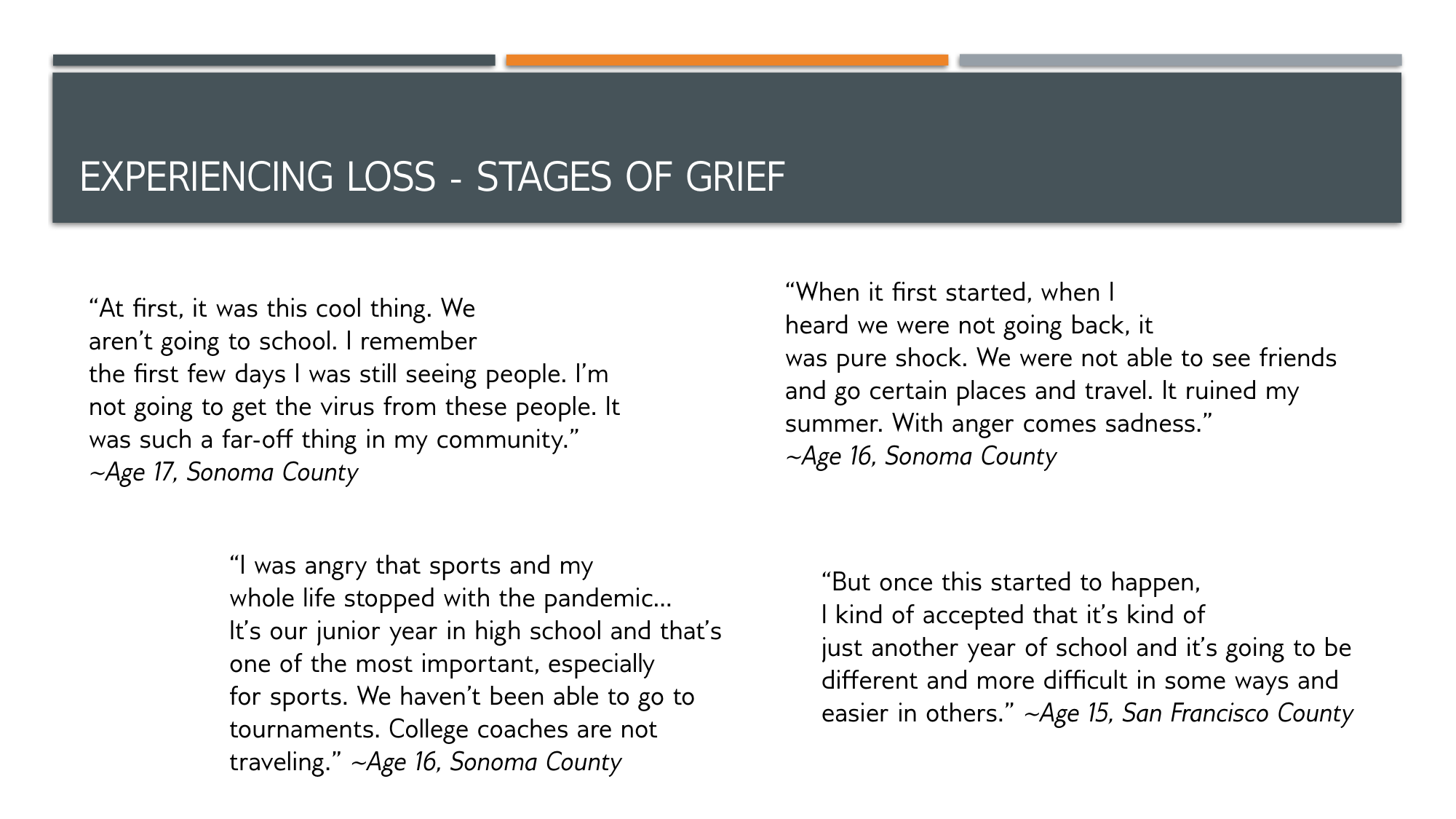

# Experiencing Loss - Stages of grief
“When it first started, when I
heard we were not going back, it
was pure shock. We were not able to see friends
and go certain places and travel. It ruined my
summer. With anger comes sadness.”
~Age 16, Sonoma County
“At first, it was this cool thing. We
aren’t going to school. I remember
the first few days I was still seeing people. I’m
not going to get the virus from these people. It
was such a far-off thing in my community.”
~Age 17, Sonoma County
“I was angry that sports and my
whole life stopped with the pandemic…
It’s our junior year in high school and that’s
one of the most important, especially
for sports. We haven’t been able to go to
tournaments. College coaches are not
traveling.” ~Age 16, Sonoma County
“But once this started to happen,
I kind of accepted that it’s kind of
just another year of school and it’s going to be
different and more difficult in some ways and
easier in others.” ~Age 15, San Francisco County